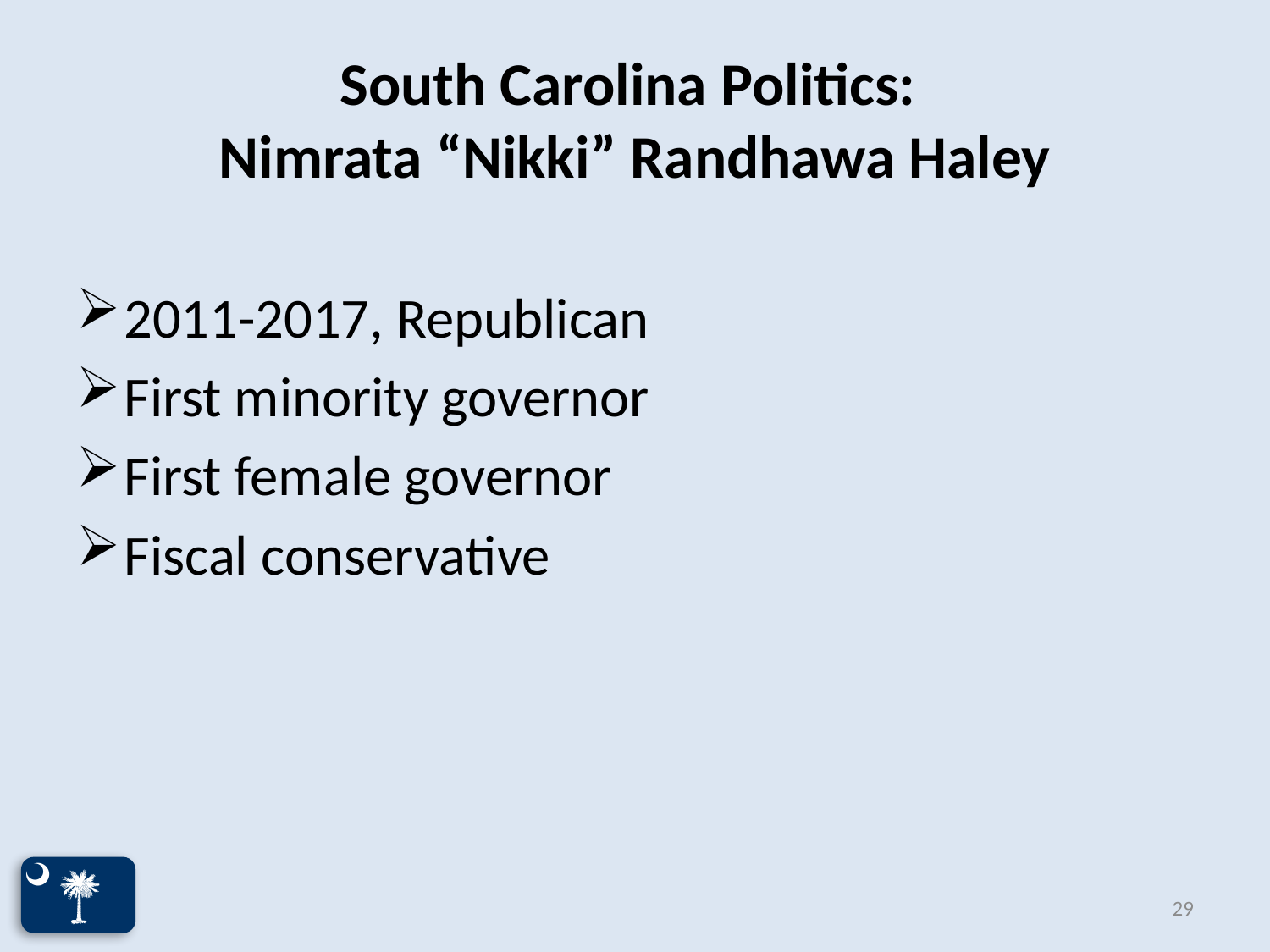

# South Carolina Politics: Nimrata “Nikki” Randhawa Haley
2011-2017, Republican
First minority governor
First female governor
Fiscal conservative

29